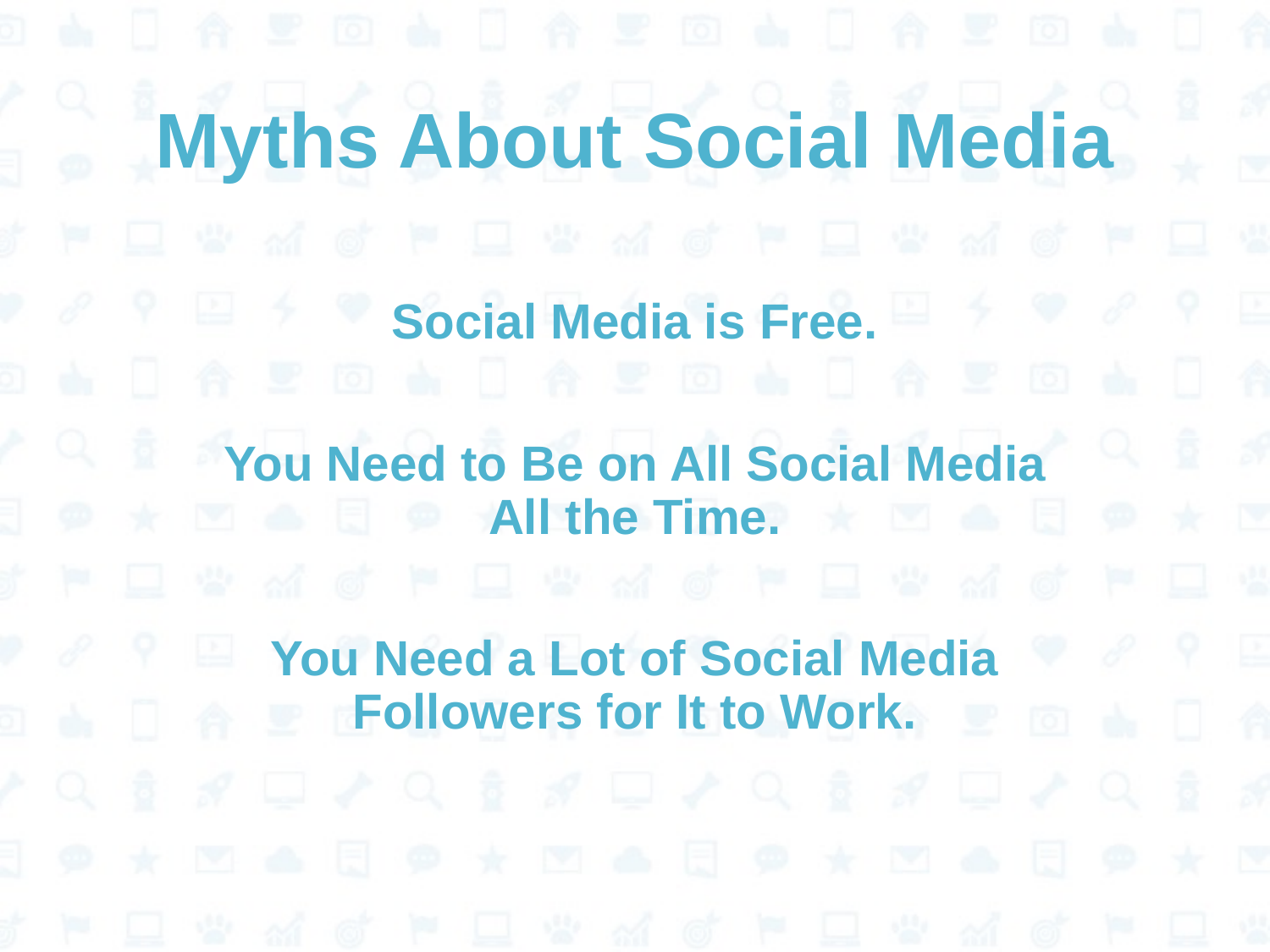

# Myths About Social Media
Social Media is Free.

You Need to Be on All Social Media All the Time.

You Need a Lot of Social Media Followers for It to Work.